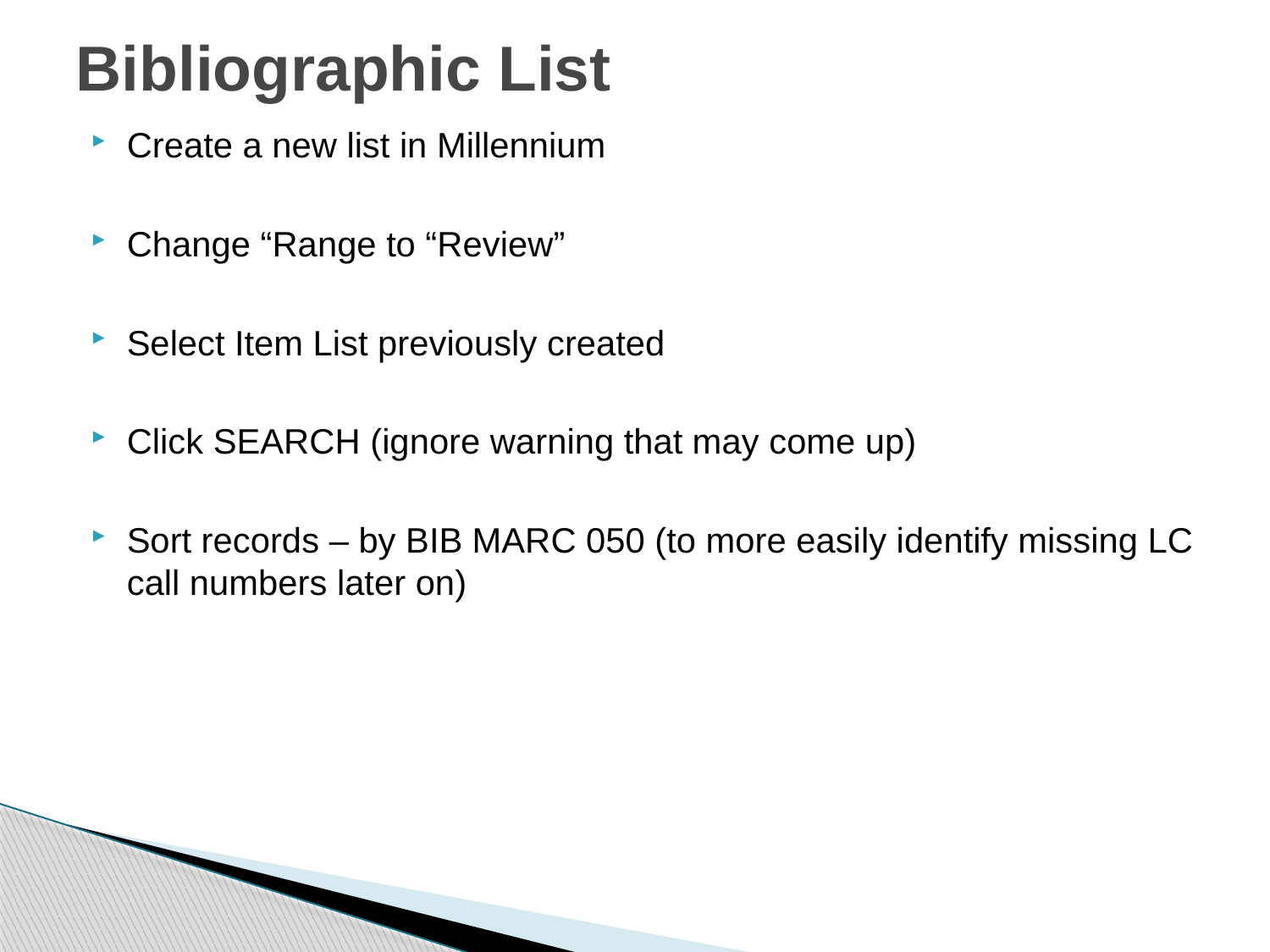

# Bibliographic List
Create a new list in Millennium

Change “Range to “Review”

Select Item List previously created

Click SEARCH (ignore warning that may come up)

Sort records – by BIB MARC 050 (to more easily identify missing LC call numbers later on)